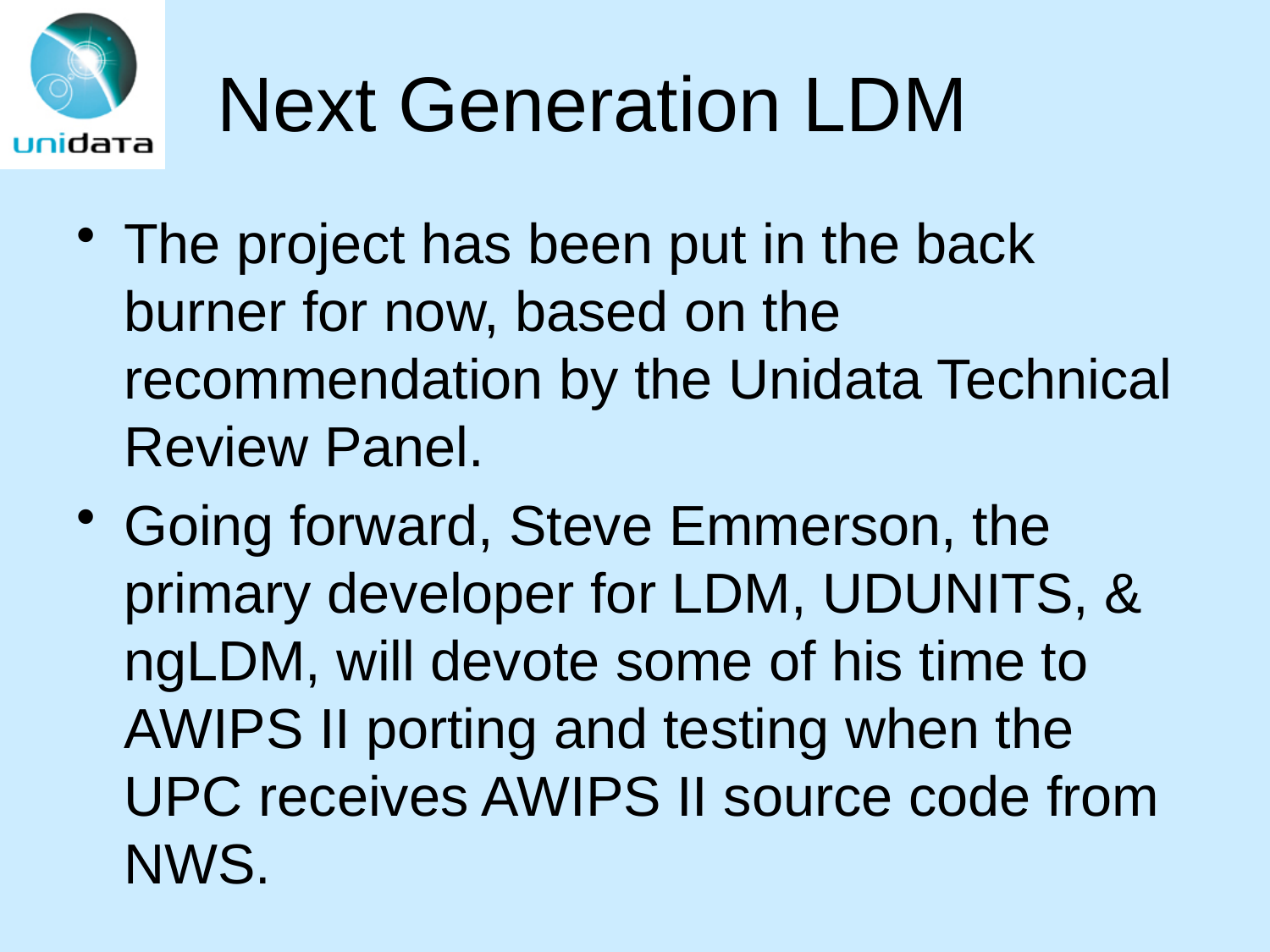

# Next Generation LDM
The project has been put in the back burner for now, based on the recommendation by the Unidata Technical Review Panel.
Going forward, Steve Emmerson, the primary developer for LDM, UDUNITS, & ngLDM, will devote some of his time to AWIPS II porting and testing when the UPC receives AWIPS II source code from NWS.